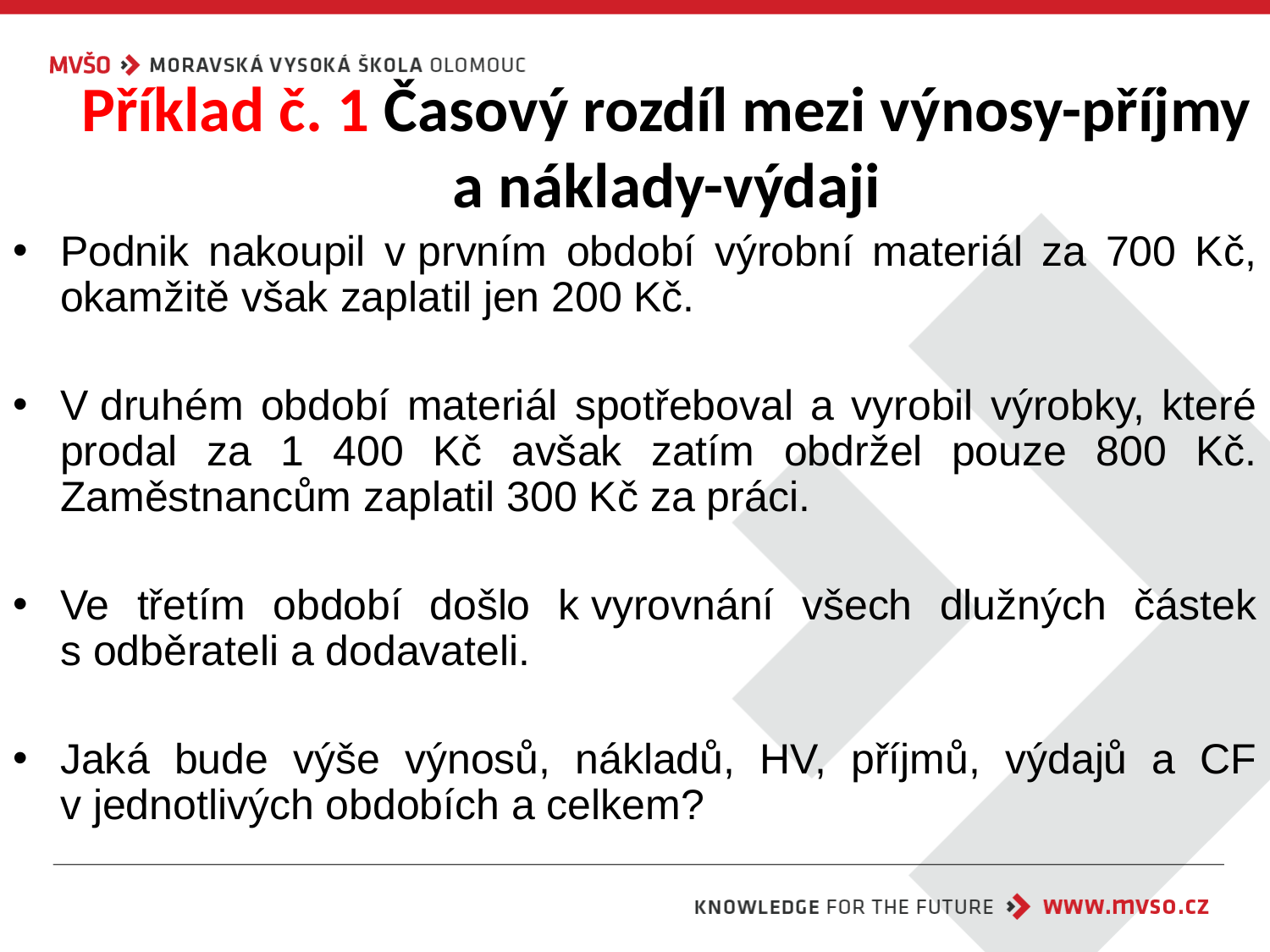

# Příklad č. 1 Časový rozdíl mezi výnosy-příjmy a náklady-výdaji
Podnik nakoupil v prvním období výrobní materiál za 700 Kč, okamžitě však zaplatil jen 200 Kč.

V druhém období materiál spotřeboval a vyrobil výrobky, které prodal za 1 400 Kč avšak zatím obdržel pouze 800 Kč. Zaměstnancům zaplatil 300 Kč za práci.

Ve třetím období došlo k vyrovnání všech dlužných částek s odběrateli a dodavateli.

Jaká bude výše výnosů, nákladů, HV, příjmů, výdajů a CF v jednotlivých obdobích a celkem?